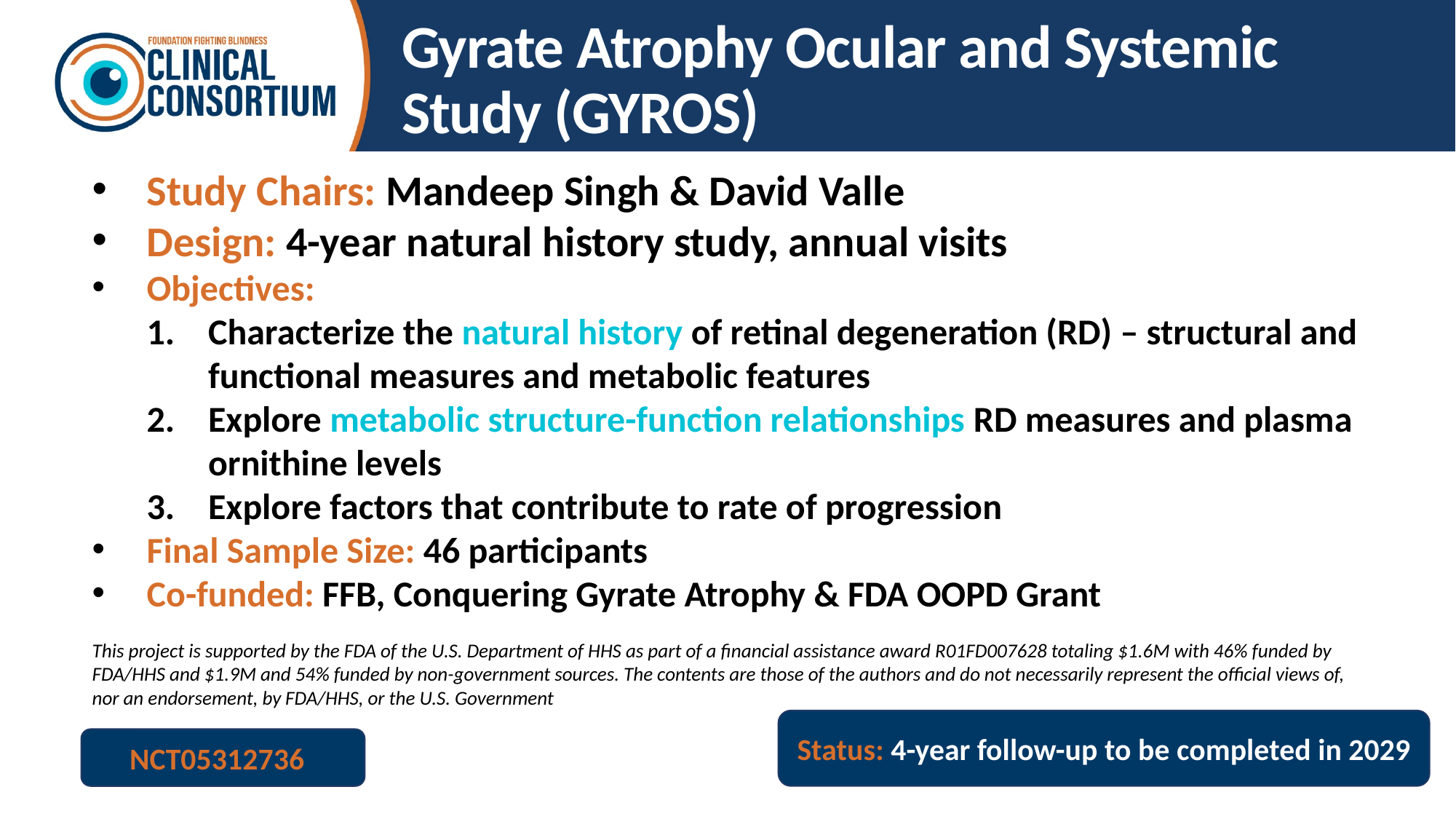

# Gyrate Atrophy Ocular and Systemic Study (GYROS)
Study Chairs: Mandeep Singh & David Valle
Design: 4-year natural history study, annual visits
Objectives:
Characterize the natural history of retinal degeneration (RD) – structural and functional measures and metabolic features
Explore metabolic structure-function relationships RD measures and plasma ornithine levels
Explore factors that contribute to rate of progression
Final Sample Size: 46 participants
Co-funded: FFB, Conquering Gyrate Atrophy & FDA OOPD Grant

This project is supported by the FDA of the U.S. Department of HHS as part of a financial assistance award R01FD007628 totaling $1.6M with 46% funded by FDA/HHS and $1.9M and 54% funded by non-government sources. The contents are those of the authors and do not necessarily represent the official views of, nor an endorsement, by FDA/HHS, or the U.S. Government

Status: 4-year follow-up to be completed in 2029
NCT05312736